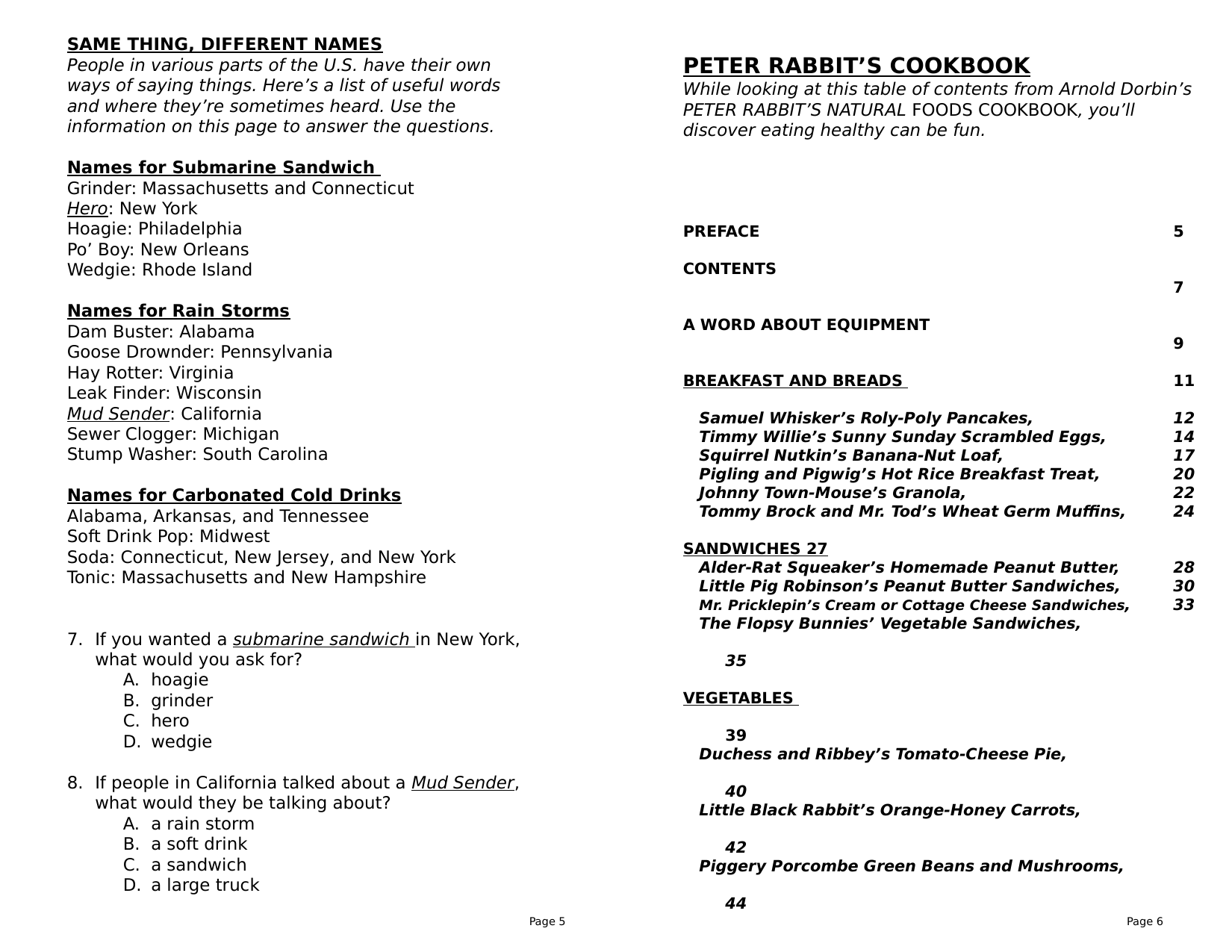

SAME THING, DIFFERENT NAMES
People in various parts of the U.S. have their own ways of saying things. Here’s a list of useful words and where they’re sometimes heard. Use the information on this page to answer the questions.

Names for Submarine Sandwich
Grinder: Massachusetts and Connecticut
Hero: New York
Hoagie: Philadelphia
Po’ Boy: New Orleans
Wedgie: Rhode Island

Names for Rain Storms
Dam Buster: Alabama
Goose Drownder: Pennsylvania
Hay Rotter: Virginia
Leak Finder: Wisconsin
Mud Sender: California
Sewer Clogger: Michigan
Stump Washer: South Carolina

Names for Carbonated Cold Drinks
Alabama, Arkansas, and Tennessee
Soft Drink Pop: Midwest
Soda: Connecticut, New Jersey, and New York
Tonic: Massachusetts and New Hampshire

If you wanted a submarine sandwich in New York, what would you ask for?
hoagie
grinder
hero
wedgie

If people in California talked about a Mud Sender, what would they be talking about?
a rain storm
a soft drink
a sandwich
a large truck
PETER RABBIT’S COOKBOOK
While looking at this table of contents from Arnold Dorbin’s PETER RABBIT’S NATURAL FOODS COOKBOOK, you’ll discover eating healthy can be fun.

PREFACE 	5

CONTENTS 		7

A WORD ABOUT EQUIPMENT 		9

BREAKFAST AND BREADS 	11

   Samuel Whisker’s Roly-Poly Pancakes, 	12
   Timmy Willie’s Sunny Sunday Scrambled Eggs, 	14
   Squirrel Nutkin’s Banana-Nut Loaf, 	17
   Pigling and Pigwig’s Hot Rice Breakfast Treat, 	20
   Johnny Town-Mouse’s Granola, 	22
   Tommy Brock and Mr. Tod’s Wheat Germ Muffins, 	24

SANDWICHES 27
   Alder-Rat Squeaker’s Homemade Peanut Butter, 	28
   Little Pig Robinson’s Peanut Butter Sandwiches, 	30
   Mr. Pricklepin’s Cream or Cottage Cheese Sandwiches, 	33
   The Flopsy Bunnies’ Vegetable Sandwiches, 	35

VEGETABLES 	39
   Duchess and Ribbey’s Tomato-Cheese Pie, 	40
   Little Black Rabbit’s Orange-Honey Carrots, 	42
   Piggery Porcombe Green Beans and Mushrooms, 	44

Page 5
Page 6